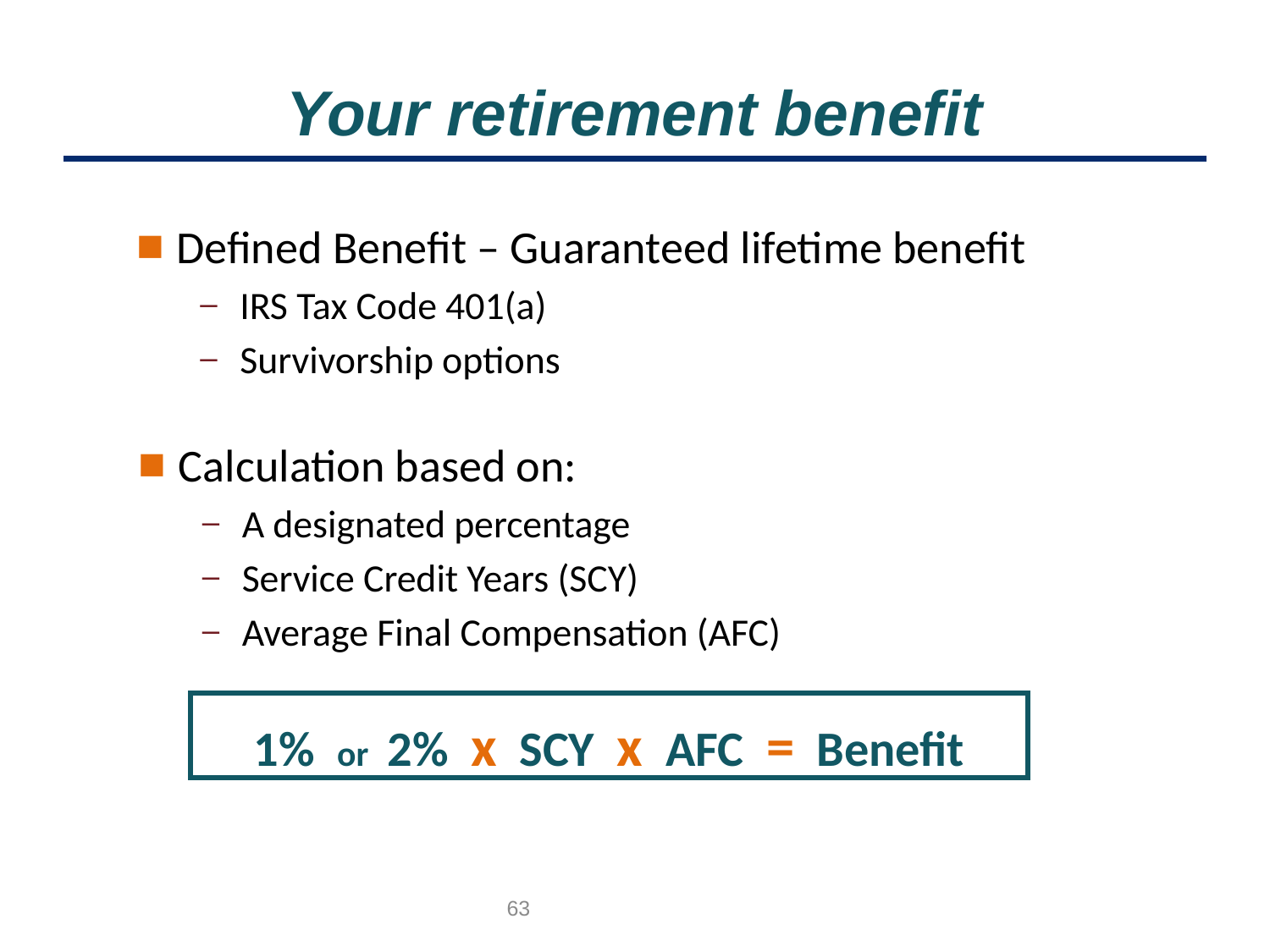

# Your retirement benefit
Defined Benefit – Guaranteed lifetime benefit
IRS Tax Code 401(a)
Survivorship options
Calculation based on:
A designated percentage
Service Credit Years (SCY)
Average Final Compensation (AFC)
1%  or  2%  x  SCY  x  AFC  =  Benefit
63